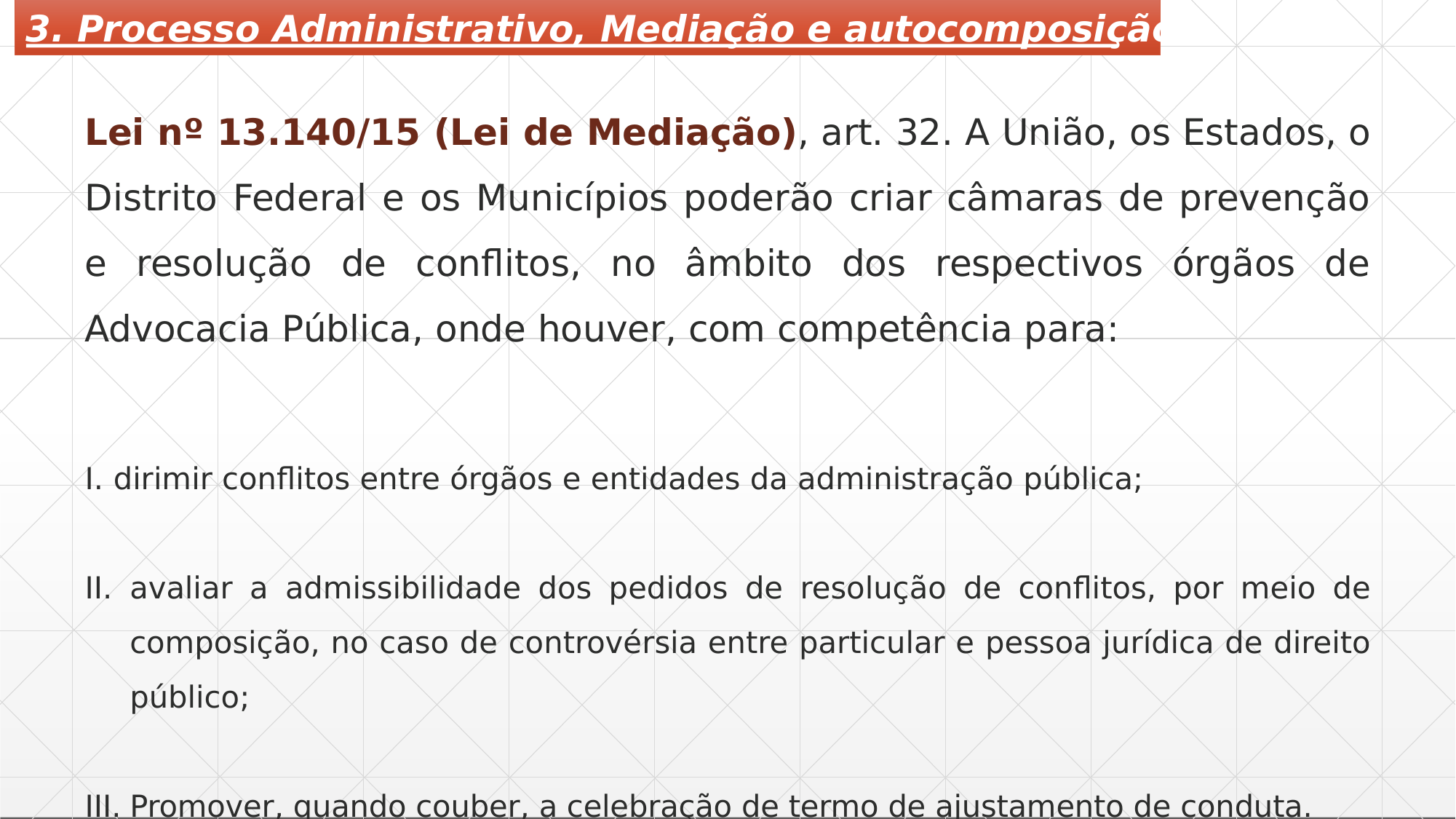

3. Processo Administrativo, Mediação e autocomposição
Lei nº 13.140/15 (Lei de Mediação), art. 32. A União, os Estados, o Distrito Federal e os Municípios poderão criar câmaras de prevenção e resolução de conflitos, no âmbito dos respectivos órgãos de Advocacia Pública, onde houver, com competência para:

dirimir conflitos entre órgãos e entidades da administração pública;

avaliar a admissibilidade dos pedidos de resolução de conflitos, por meio de composição, no caso de controvérsia entre particular e pessoa jurídica de direito público;

Promover, quando couber, a celebração de termo de ajustamento de conduta.